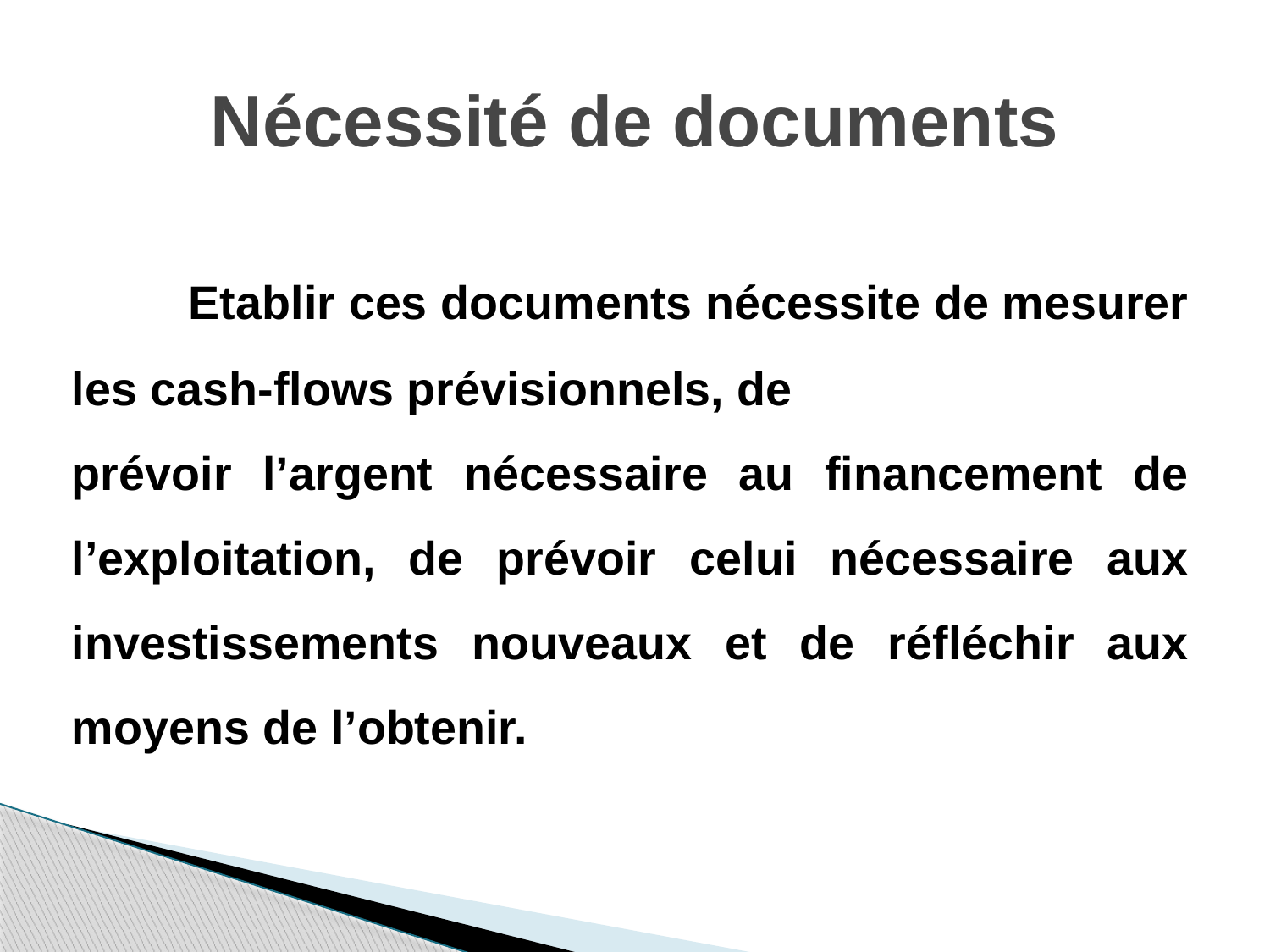

# Nécessité de documents
	Etablir ces documents nécessite de mesurer les cash-flows prévisionnels, de
prévoir l’argent nécessaire au financement de l’exploitation, de prévoir celui nécessaire aux investissements nouveaux et de réfléchir aux moyens de l’obtenir.